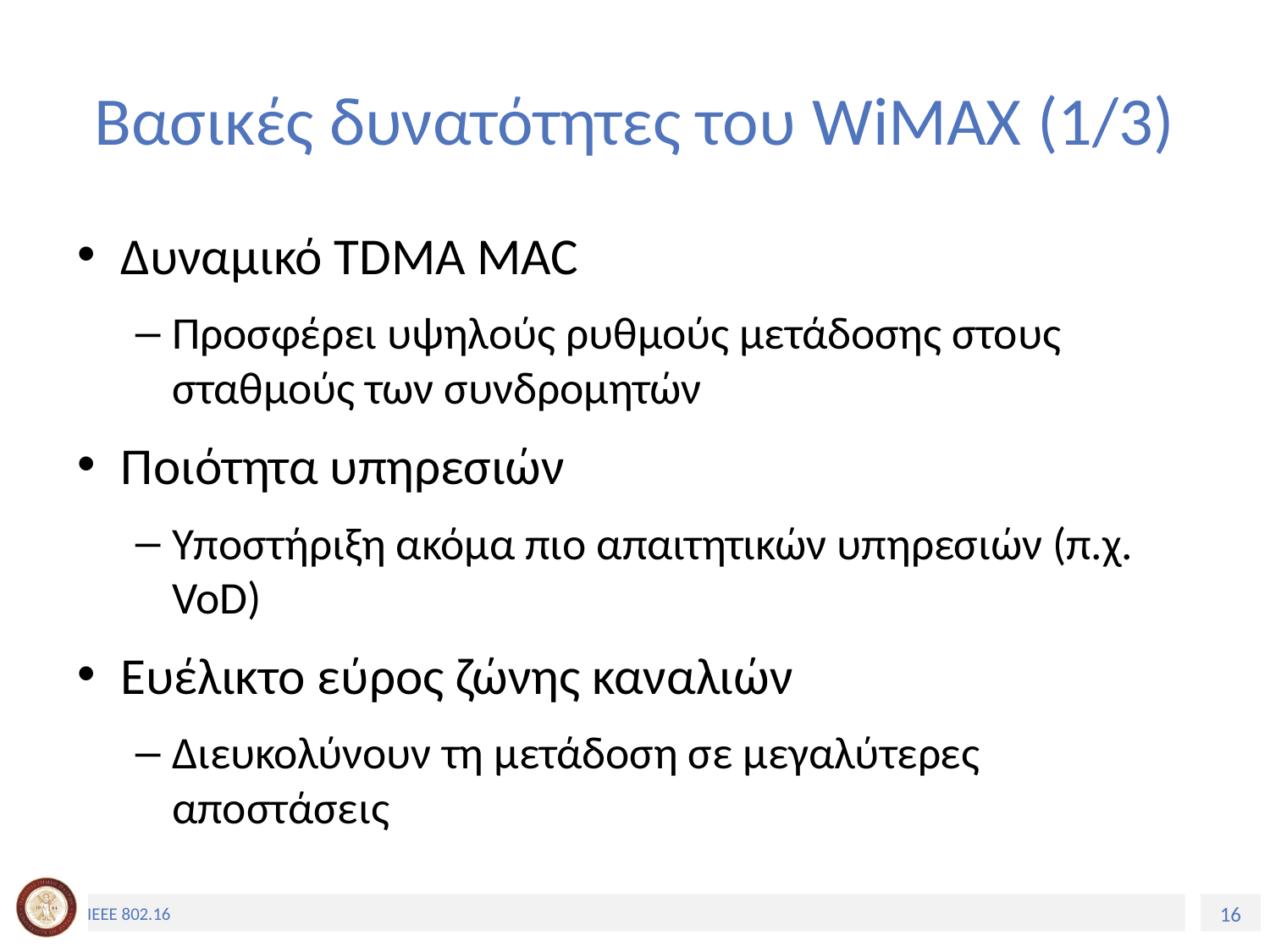

# Βασικές δυνατότητες του WiMAX (1/3)
Δυναμικό TDMA MAC
Προσφέρει υψηλούς ρυθμούς μετάδοσης στους σταθμούς των συνδρομητών
Ποιότητα υπηρεσιών
Υποστήριξη ακόμα πιο απαιτητικών υπηρεσιών (π.χ. VoD)
Ευέλικτο εύρος ζώνης καναλιών
Διευκολύνουν τη μετάδοση σε μεγαλύτερες αποστάσεις